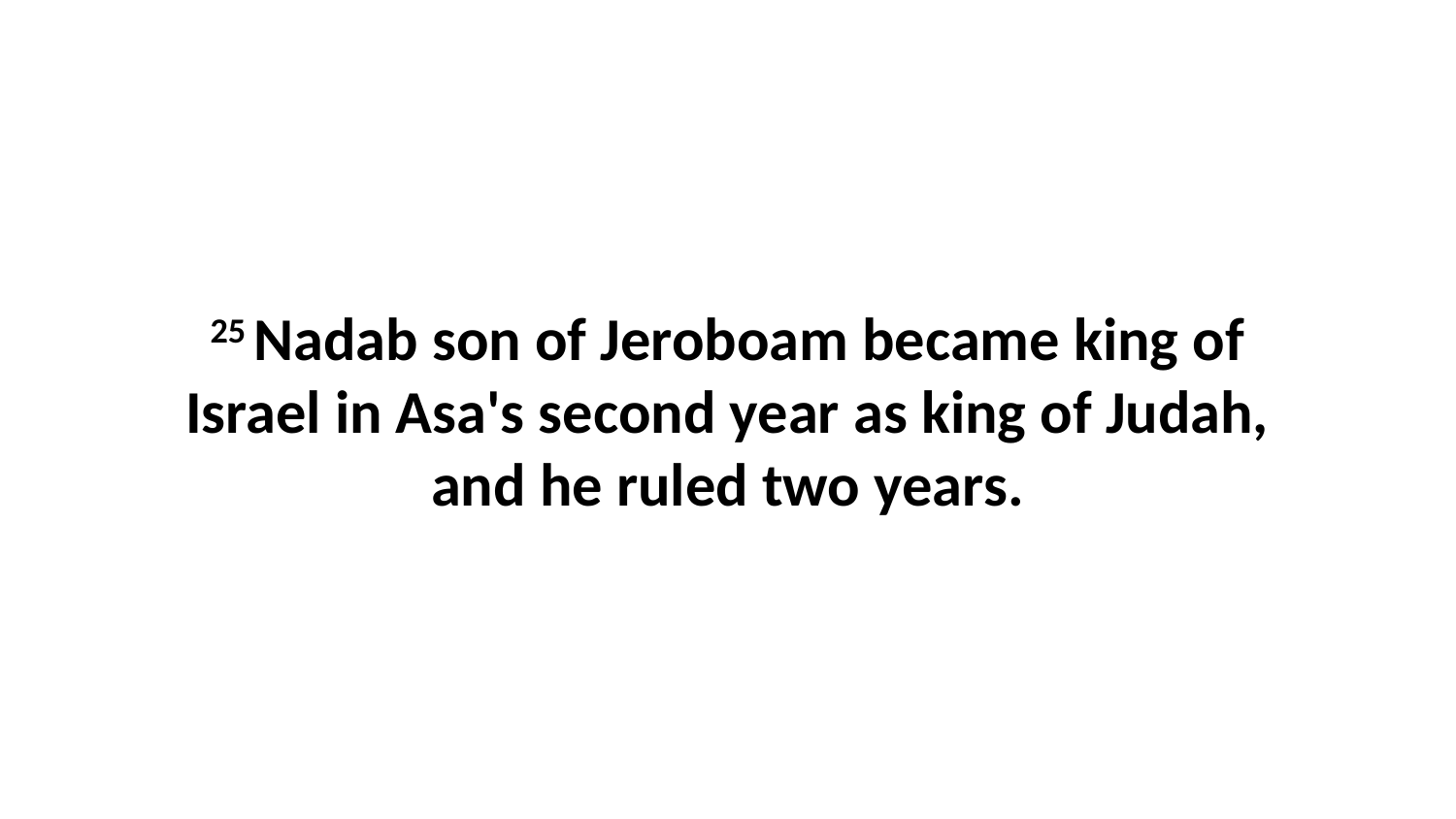

25 Nadab son of Jeroboam became king of Israel in Asa's second year as king of Judah, and he ruled two years.